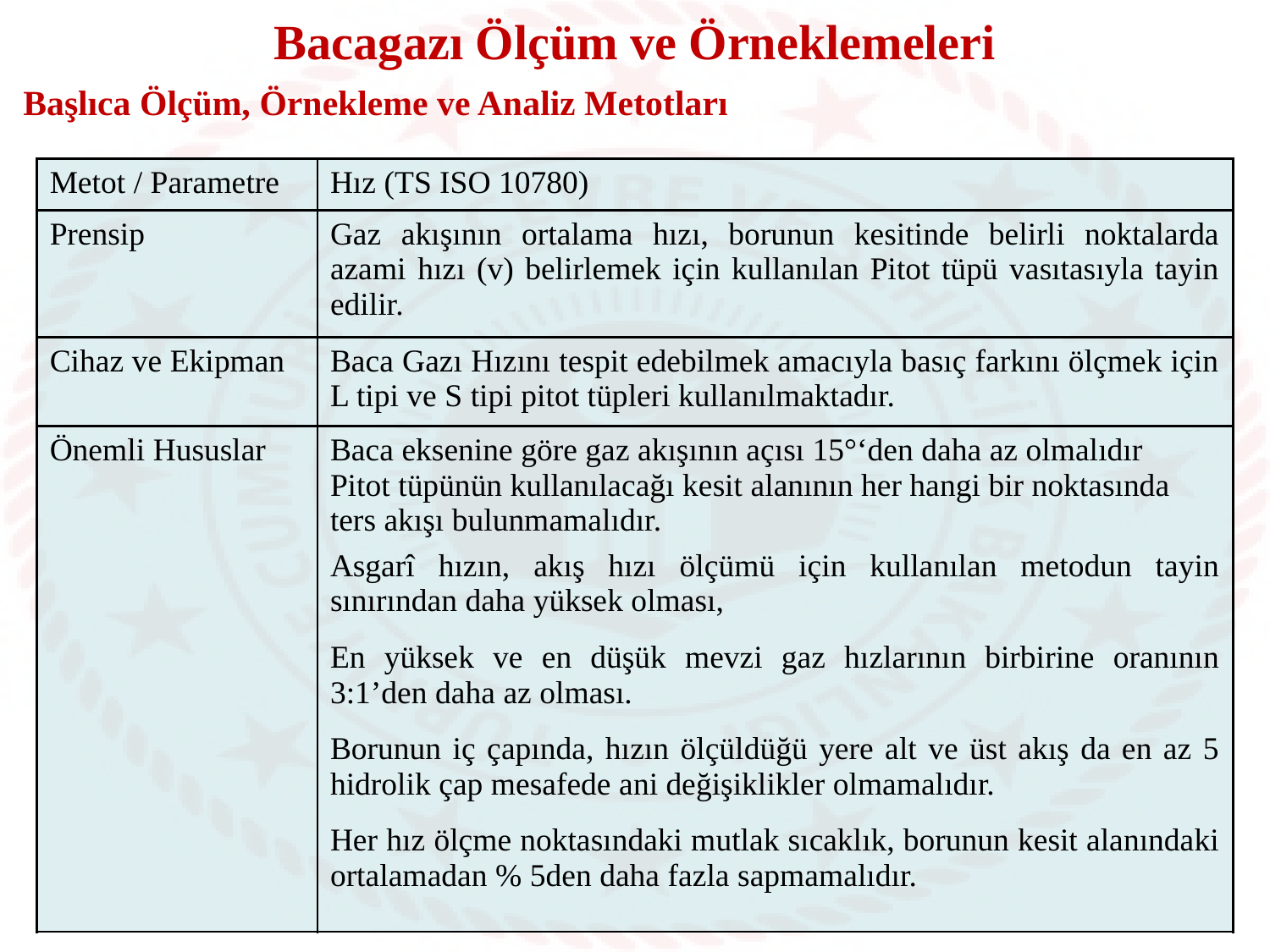

Bacagazı Ölçüm ve Örneklemeleri
Başlıca Ölçüm, Örnekleme ve Analiz Metotları
| Metot / Parametre | Hız (TS ISO 10780) |
| --- | --- |
| Prensip | Gaz akışının ortalama hızı, borunun kesitinde belirli noktalarda azami hızı (v) belirlemek için kullanılan Pitot tüpü vasıtasıyla tayin edilir. |
| Cihaz ve Ekipman | Baca Gazı Hızını tespit edebilmek amacıyla basıç farkını ölçmek için L tipi ve S tipi pitot tüpleri kullanılmaktadır. |
| Önemli Hususlar | Baca eksenine göre gaz akışının açısı 15°‘den daha az olmalıdır Pitot tüpünün kullanılacağı kesit alanının her hangi bir noktasında ters akışı bulunmamalıdır. Asgarî hızın, akış hızı ölçümü için kullanılan metodun tayin sınırından daha yüksek olması, En yüksek ve en düşük mevzi gaz hızlarının birbirine oranının 3:1’den daha az olması. Borunun iç çapında, hızın ölçüldüğü yere alt ve üst akış da en az 5 hidrolik çap mesafede ani değişiklikler olmamalıdır. Her hız ölçme noktasındaki mutlak sıcaklık, borunun kesit alanındaki ortalamadan % 5den daha fazla sapmamalıdır. |